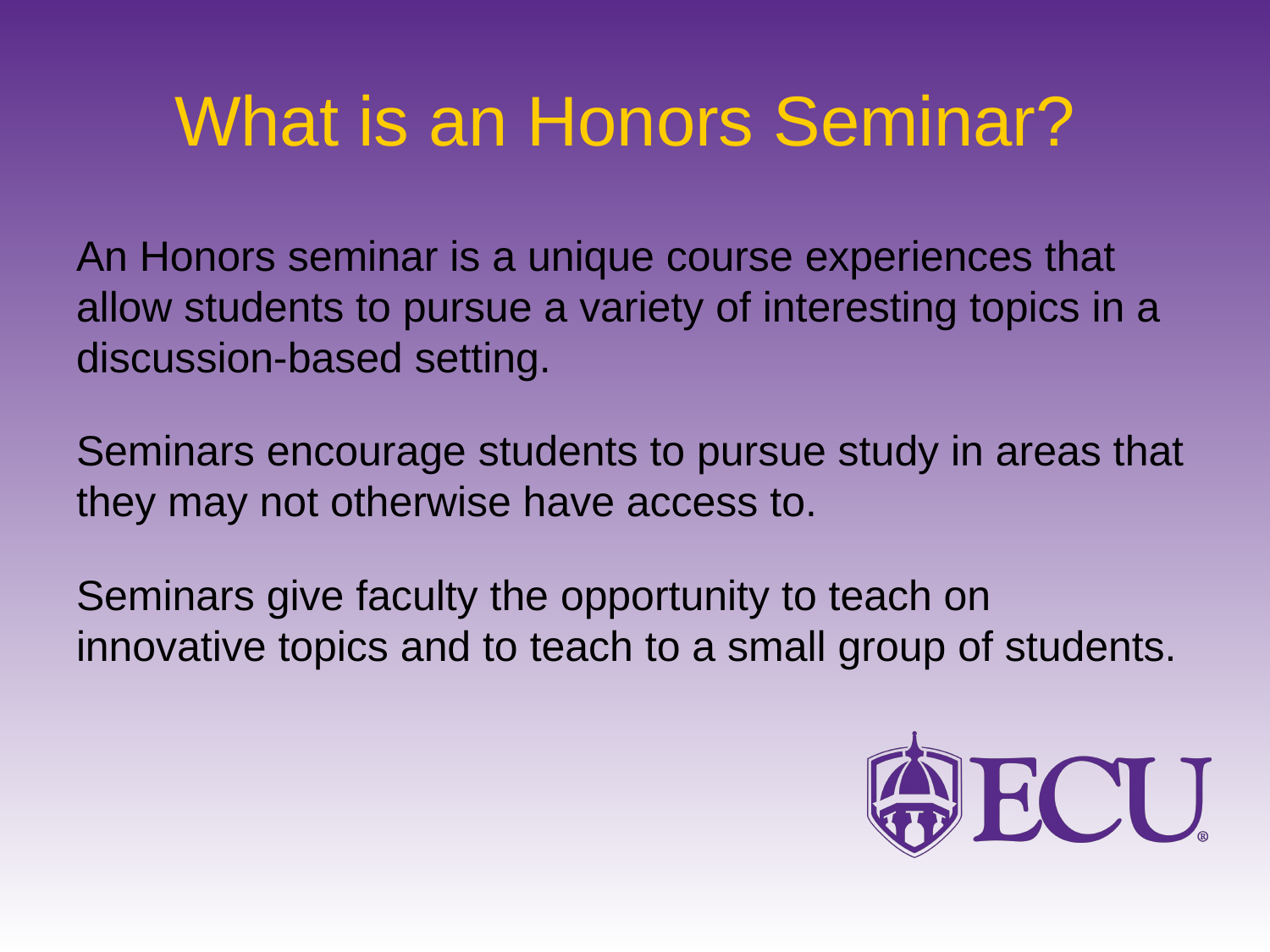

# What is an Honors Seminar?
An Honors seminar is a unique course experiences that allow students to pursue a variety of interesting topics in a discussion-based setting.

Seminars encourage students to pursue study in areas that they may not otherwise have access to.

Seminars give faculty the opportunity to teach on innovative topics and to teach to a small group of students.